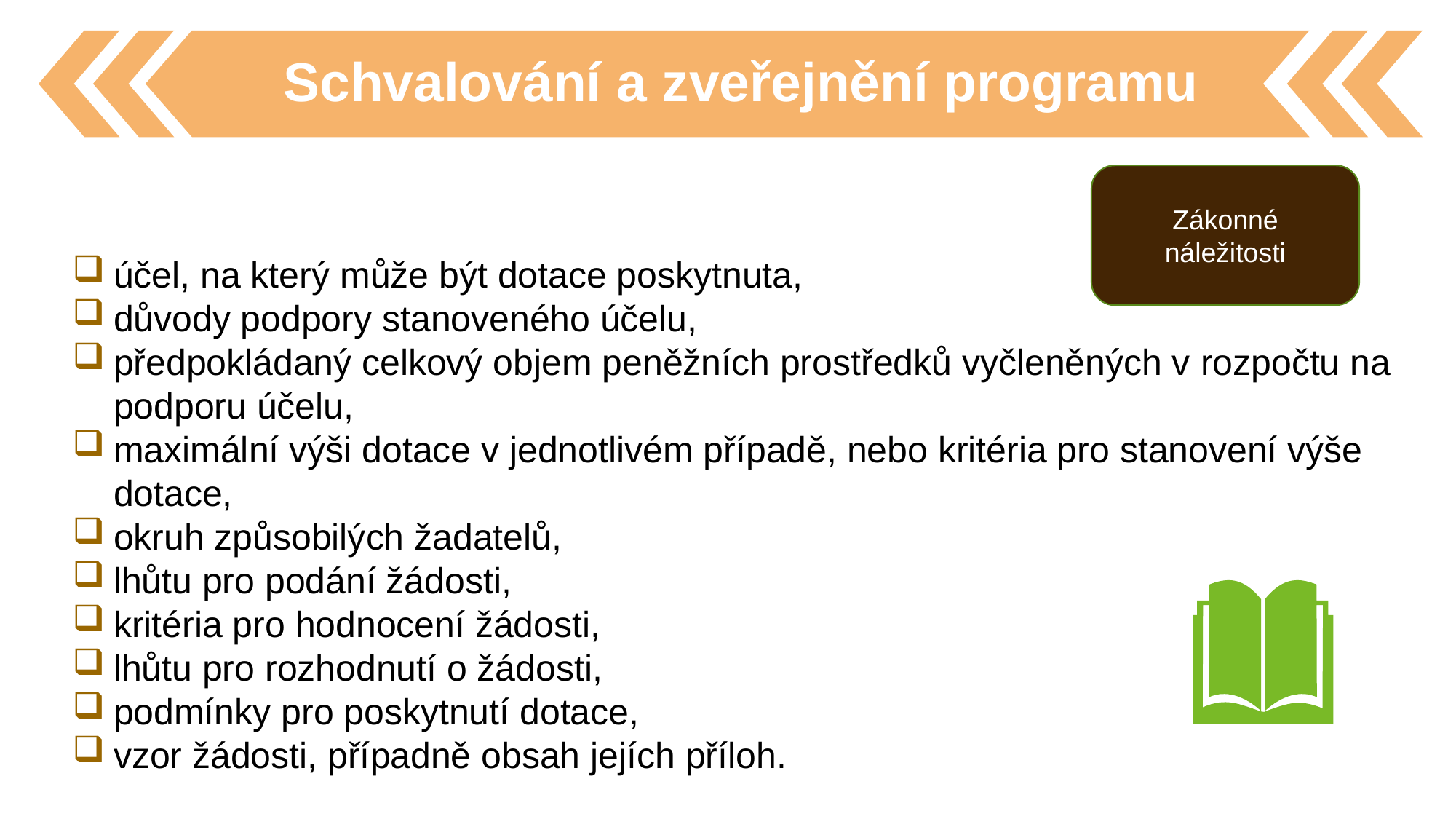

Schvalování a zveřejnění programu
Zákonné náležitosti

účel, na který může být dotace poskytnuta,
důvody podpory stanoveného účelu,
předpokládaný celkový objem peněžních prostředků vyčleněných v rozpočtu na podporu účelu,
maximální výši dotace v jednotlivém případě, nebo kritéria pro stanovení výše dotace,
okruh způsobilých žadatelů,
lhůtu pro podání žádosti,
kritéria pro hodnocení žádosti,
lhůtu pro rozhodnutí o žádosti,
podmínky pro poskytnutí dotace,
vzor žádosti, případně obsah jejích příloh.